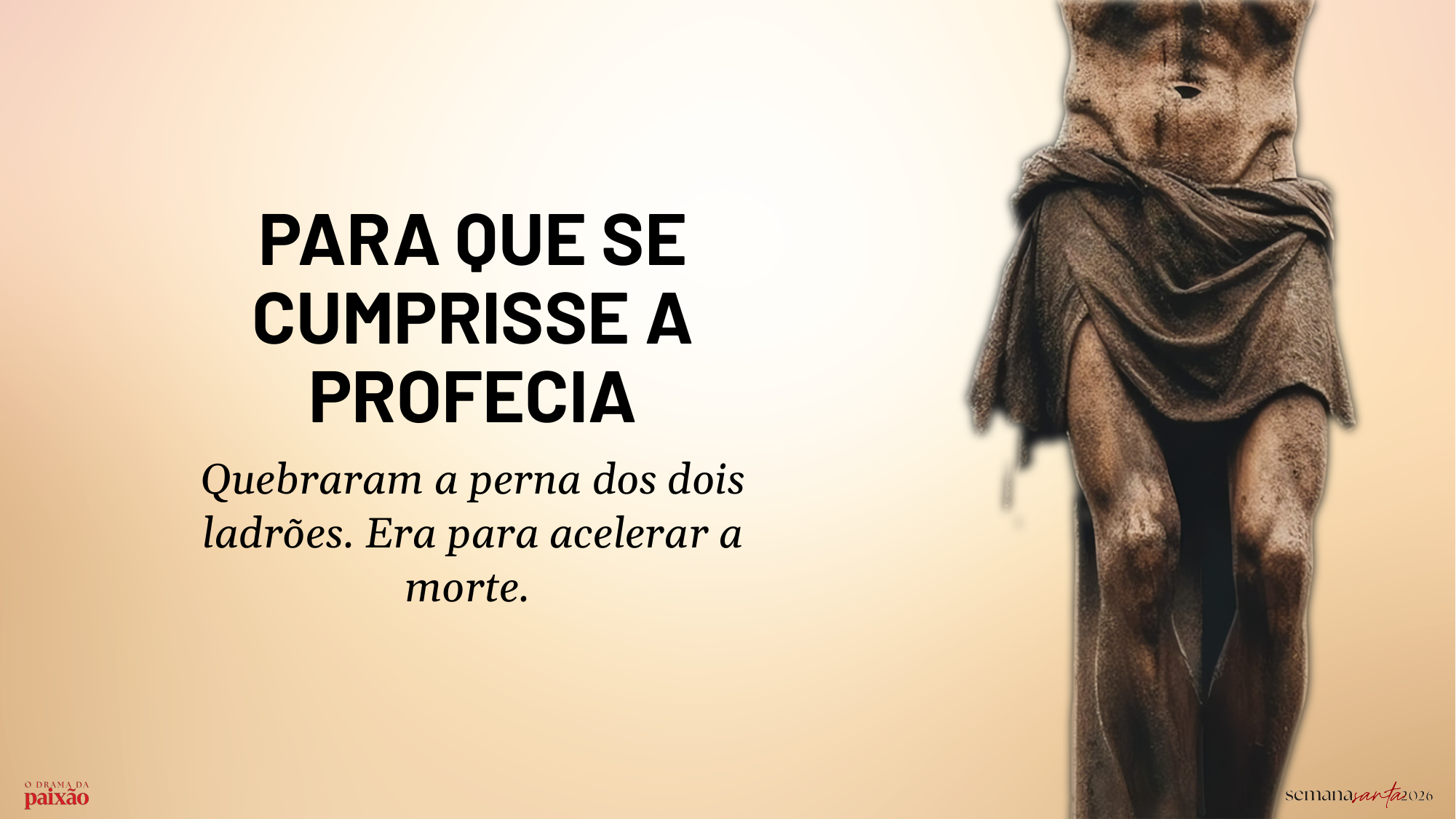

PARA QUE SE CUMPRISSE A PROFECIA
Quebraram a perna dos dois ladrões. Era para acelerar a morte.